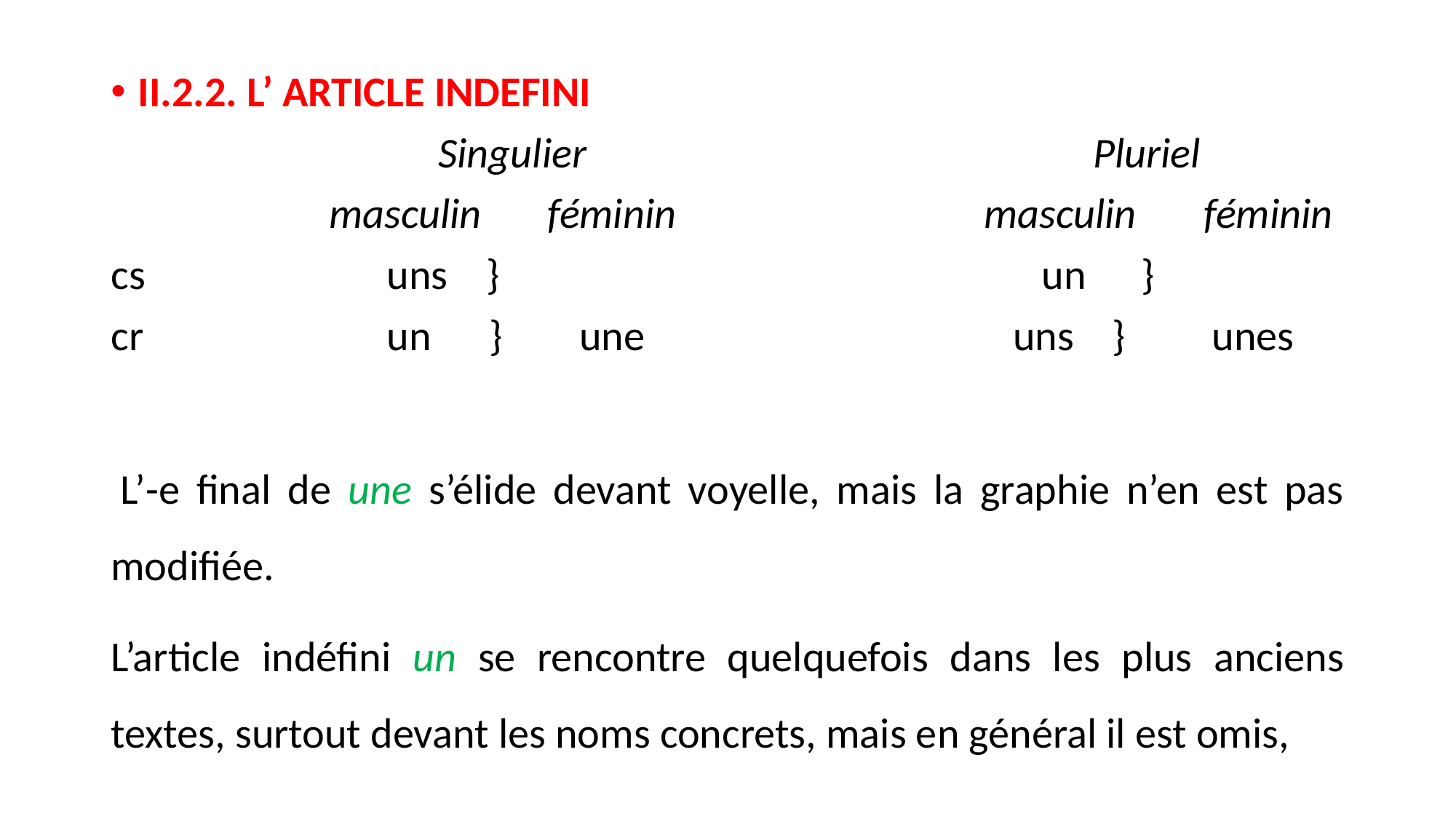

II.2.2. L’ ARTICLE INDEFINI
			Singulier					Pluriel
		masculin	féminin			masculin       féminin
cs		      uns    }       				      un	     }
cr		      un      }        une				   uns    } 	 unes

 L’-e final de une s’élide devant voyelle, mais la graphie n’en est pas modifiée.
L’article indéfini un se rencontre quelquefois dans les plus anciens textes, surtout devant les noms concrets, mais en général il est omis,